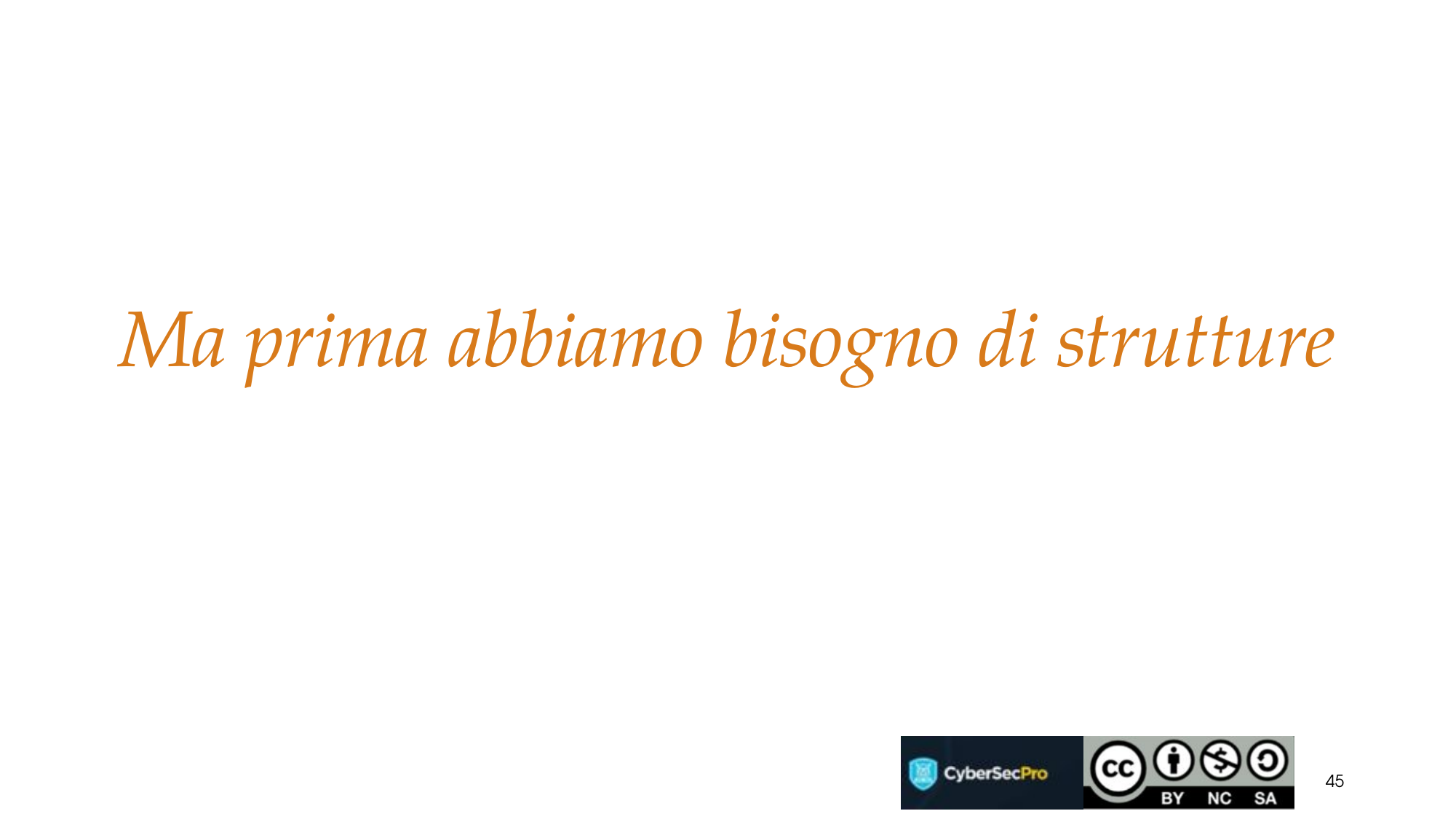

# Ma prima abbiamo bisogno di strutture

45